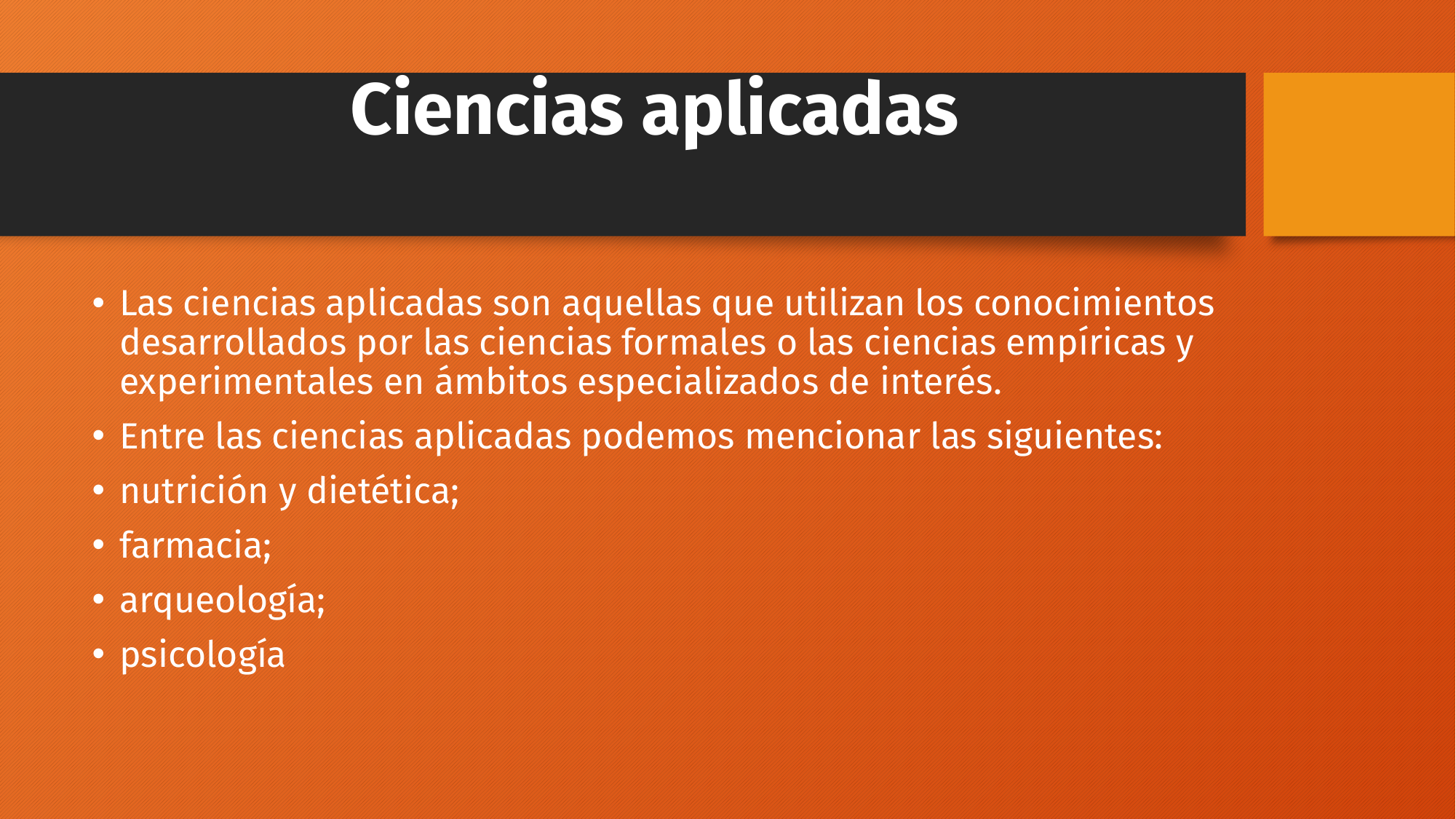

# Ciencias aplicadas
Las ciencias aplicadas son aquellas que utilizan los conocimientos desarrollados por las ciencias formales o las ciencias empíricas y experimentales en ámbitos especializados de interés.
Entre las ciencias aplicadas podemos mencionar las siguientes:
nutrición y dietética;
farmacia;
arqueología;
psicología